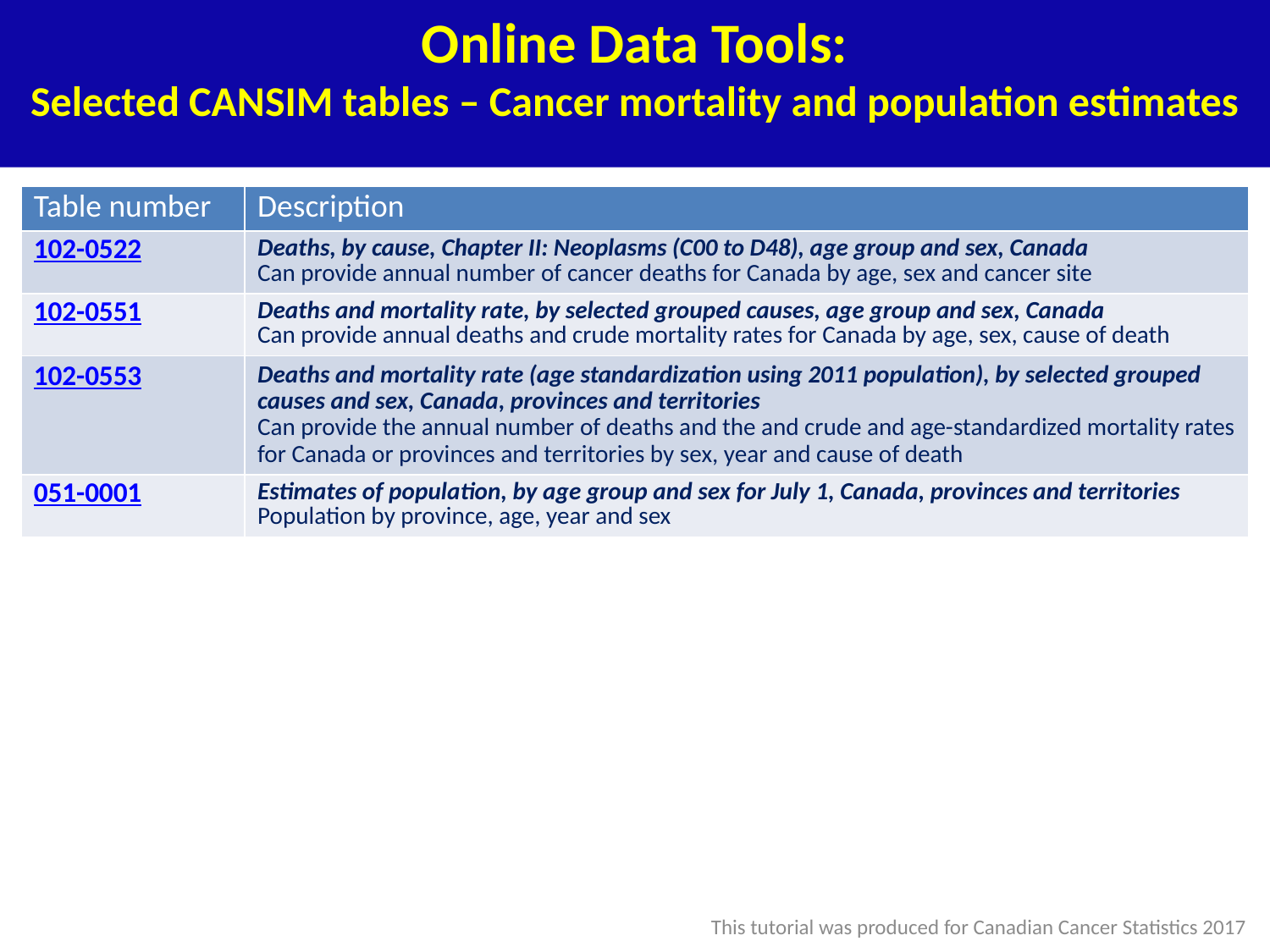

# Online Data Tools: Selected CANSIM tables – Cancer mortality and population estimates
| Table number | Description |
| --- | --- |
| 102-0522 | Deaths, by cause, Chapter II: Neoplasms (C00 to D48), age group and sex, Canada Can provide annual number of cancer deaths for Canada by age, sex and cancer site |
| 102-0551 | Deaths and mortality rate, by selected grouped causes, age group and sex, Canada Can provide annual deaths and crude mortality rates for Canada by age, sex, cause of death |
| 102-0553 | Deaths and mortality rate (age standardization using 2011 population), by selected grouped causes and sex, Canada, provinces and territories Can provide the annual number of deaths and the and crude and age-standardized mortality rates for Canada or provinces and territories by sex, year and cause of death |
| 051-0001 | Estimates of population, by age group and sex for July 1, Canada, provinces and territories Population by province, age, year and sex |
This tutorial was produced for Canadian Cancer Statistics 2017